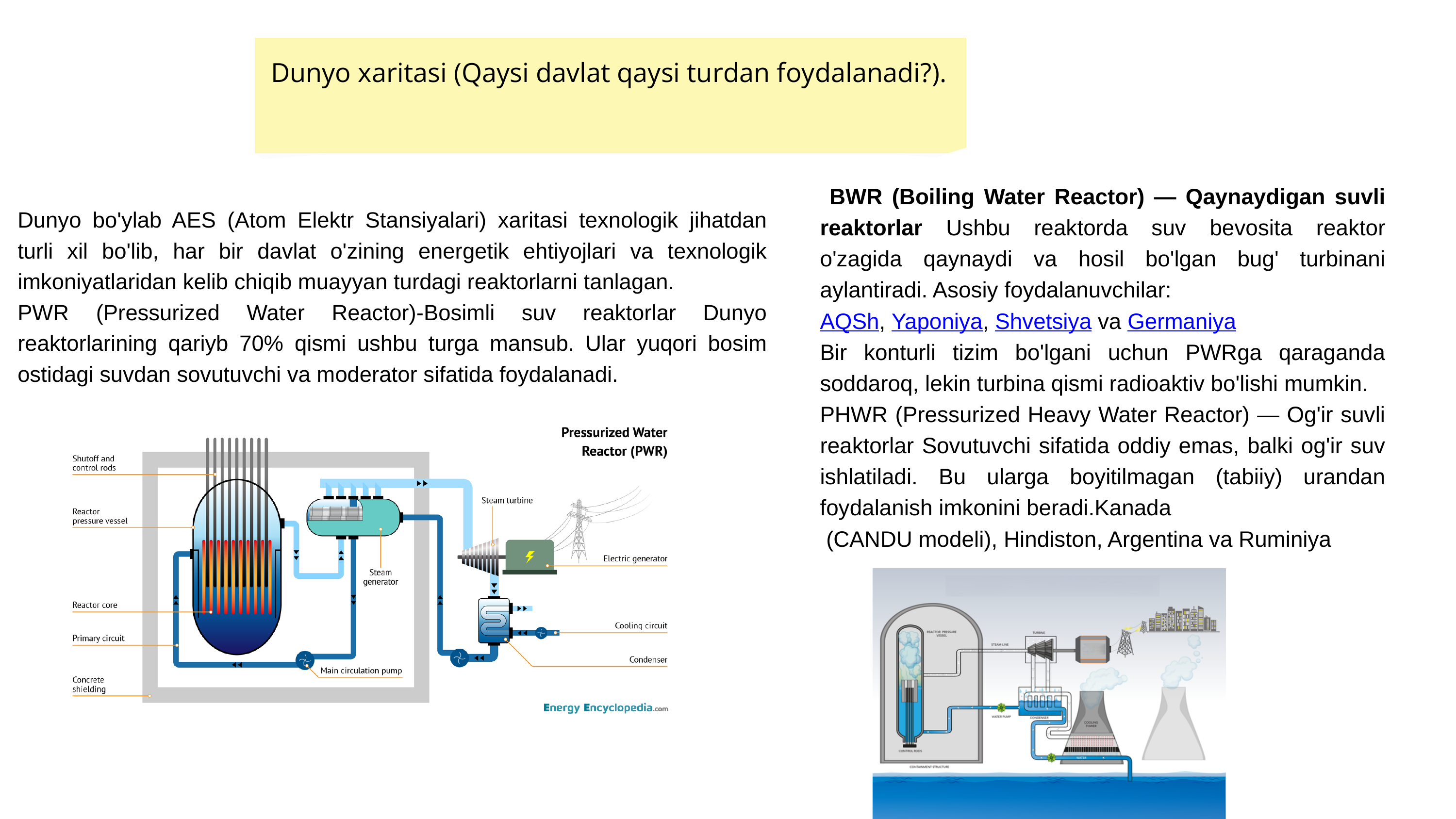

Dunyo xaritasi (Qaysi davlat qaysi turdan foydalanadi?).

 BWR (Boiling Water Reactor) — Qaynaydigan suvli reaktorlar Ushbu reaktorda suv bevosita reaktor o'zagida qaynaydi va hosil bo'lgan bug' turbinani aylantiradi. Asosiy foydalanuvchilar:
AQSh, Yaponiya, Shvetsiya va Germaniya
Bir konturli tizim bo'lgani uchun PWRga qaraganda soddaroq, lekin turbina qismi radioaktiv bo'lishi mumkin.
PHWR (Pressurized Heavy Water Reactor) — Og'ir suvli reaktorlar Sovutuvchi sifatida oddiy emas, balki og'ir suv ishlatiladi. Bu ularga boyitilmagan (tabiiy) urandan foydalanish imkonini beradi.Kanada
 (CANDU modeli), Hindiston, Argentina va Ruminiya
Dunyo bo'ylab AES (Atom Elektr Stansiyalari) xaritasi texnologik jihatdan turli xil bo'lib, har bir davlat o'zining energetik ehtiyojlari va texnologik imkoniyatlaridan kelib chiqib muayyan turdagi reaktorlarni tanlagan.
PWR (Pressurized Water Reactor)-Bosimli suv reaktorlar Dunyo reaktorlarining qariyb 70% qismi ushbu turga mansub. Ular yuqori bosim ostidagi suvdan sovutuvchi va moderator sifatida foydalanadi.